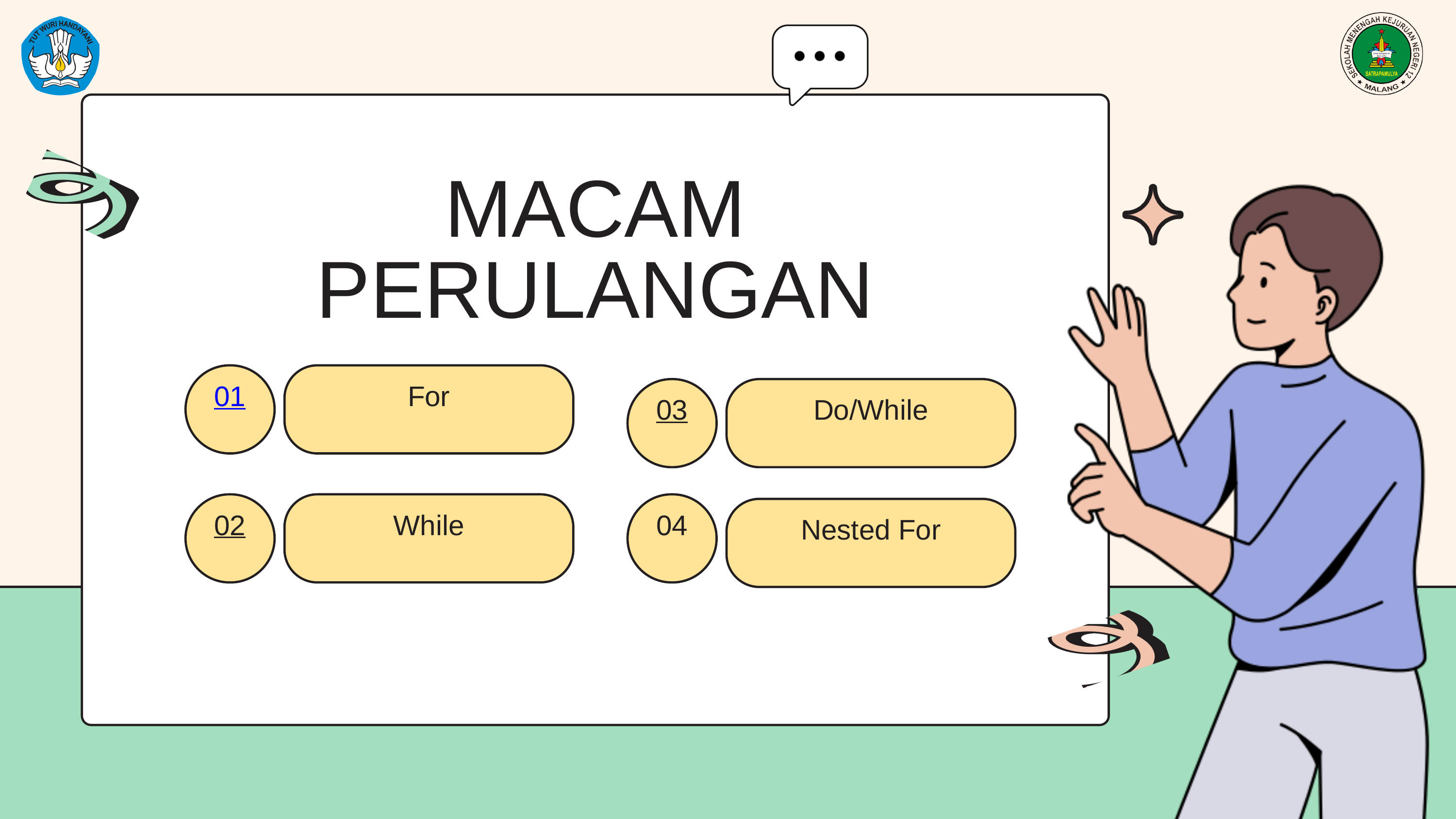

MACAM PERULANGAN

01

For

03

Do/While

02

While

04

Nested For